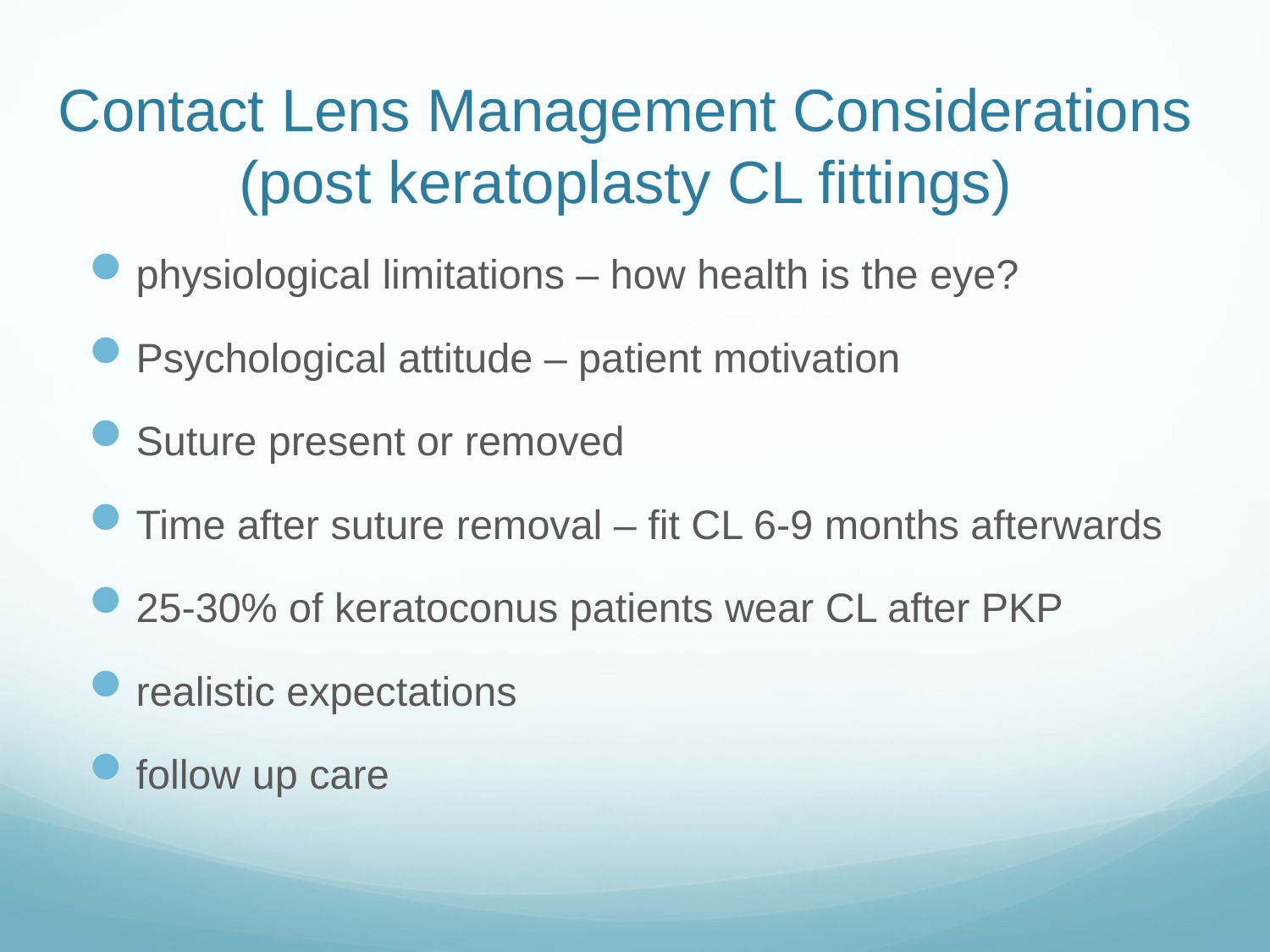

# Contact Lens Management Considerations (post keratoplasty CL fittings)
physiological limitations – how health is the eye?
Psychological attitude – patient motivation
Suture present or removed
Time after suture removal – fit CL 6-9 months afterwards
25-30% of keratoconus patients wear CL after PKP
realistic expectations
follow up care